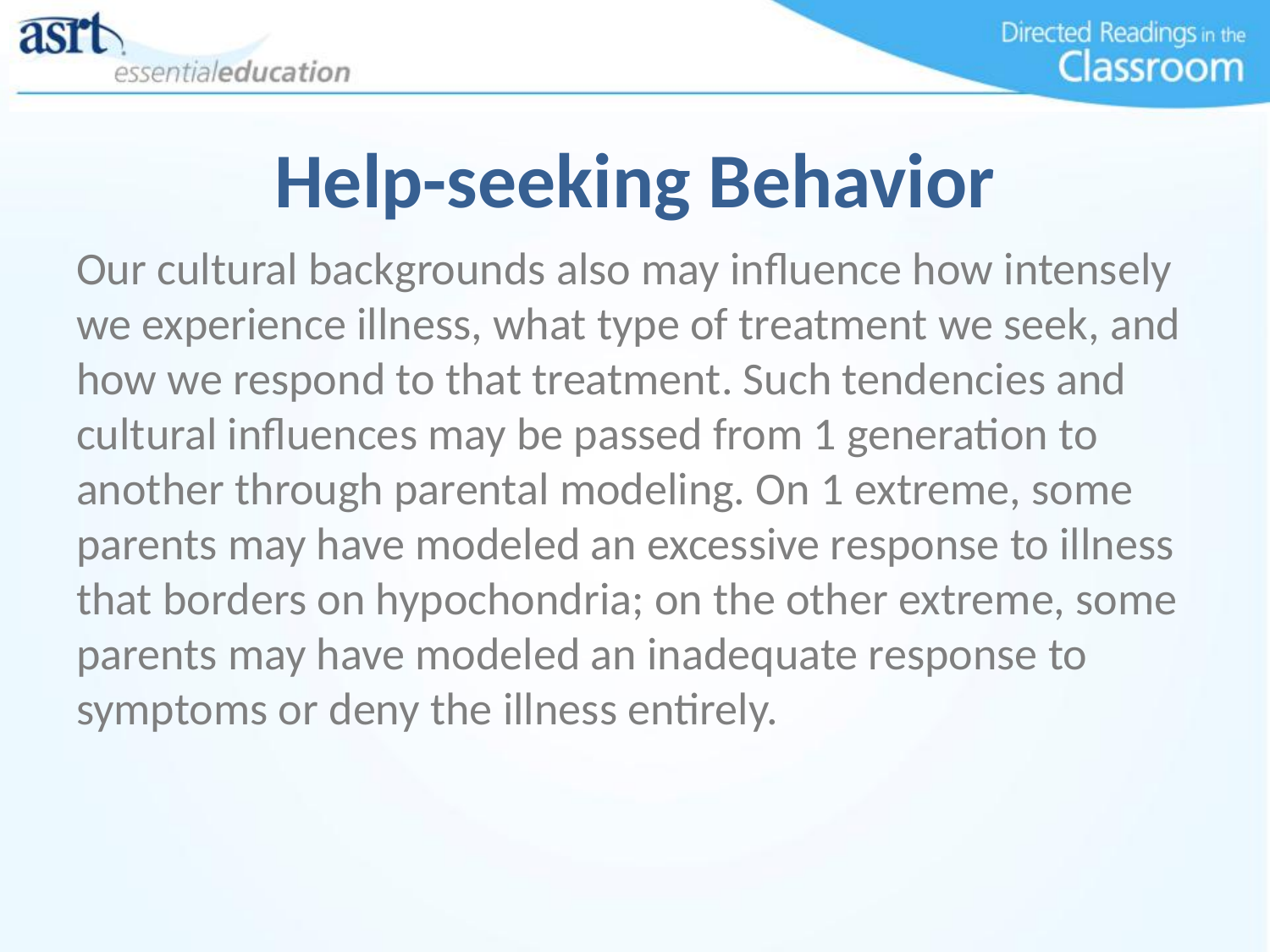

# Help-seeking Behavior
Our cultural backgrounds also may influence how intensely we experience illness, what type of treatment we seek, and how we respond to that treatment. Such tendencies and cultural influences may be passed from 1 generation to another through parental modeling. On 1 extreme, some parents may have modeled an excessive response to illness that borders on hypochondria; on the other extreme, some parents may have modeled an inadequate response to symptoms or deny the illness entirely.